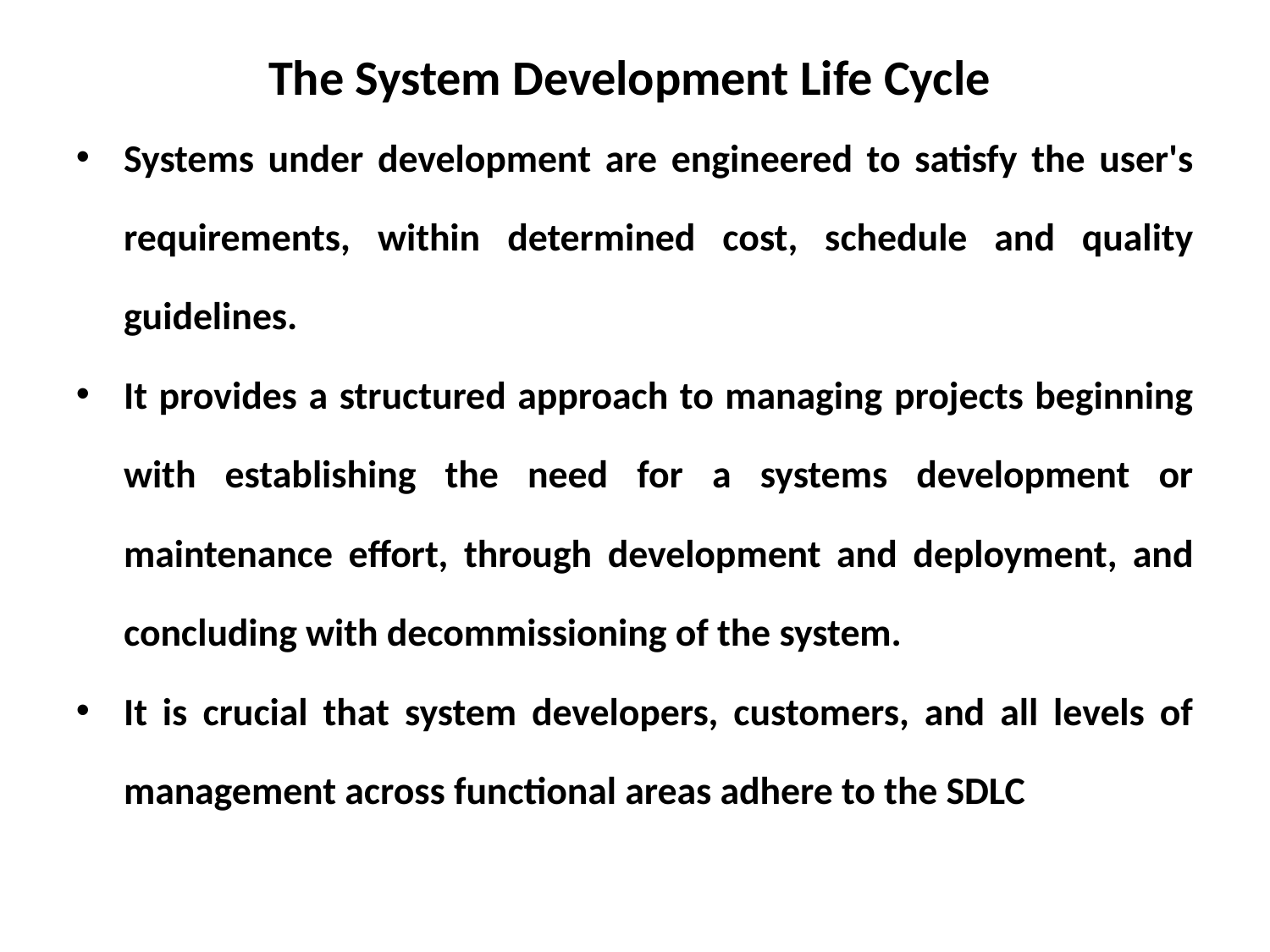

# The System Development Life Cycle
Systems under development are engineered to satisfy the user's requirements, within determined cost, schedule and quality guidelines.
It provides a structured approach to managing projects beginning with establishing the need for a systems development or maintenance effort, through development and deployment, and concluding with decommissioning of the system.
It is crucial that system developers, customers, and all levels of management across functional areas adhere to the SDLC